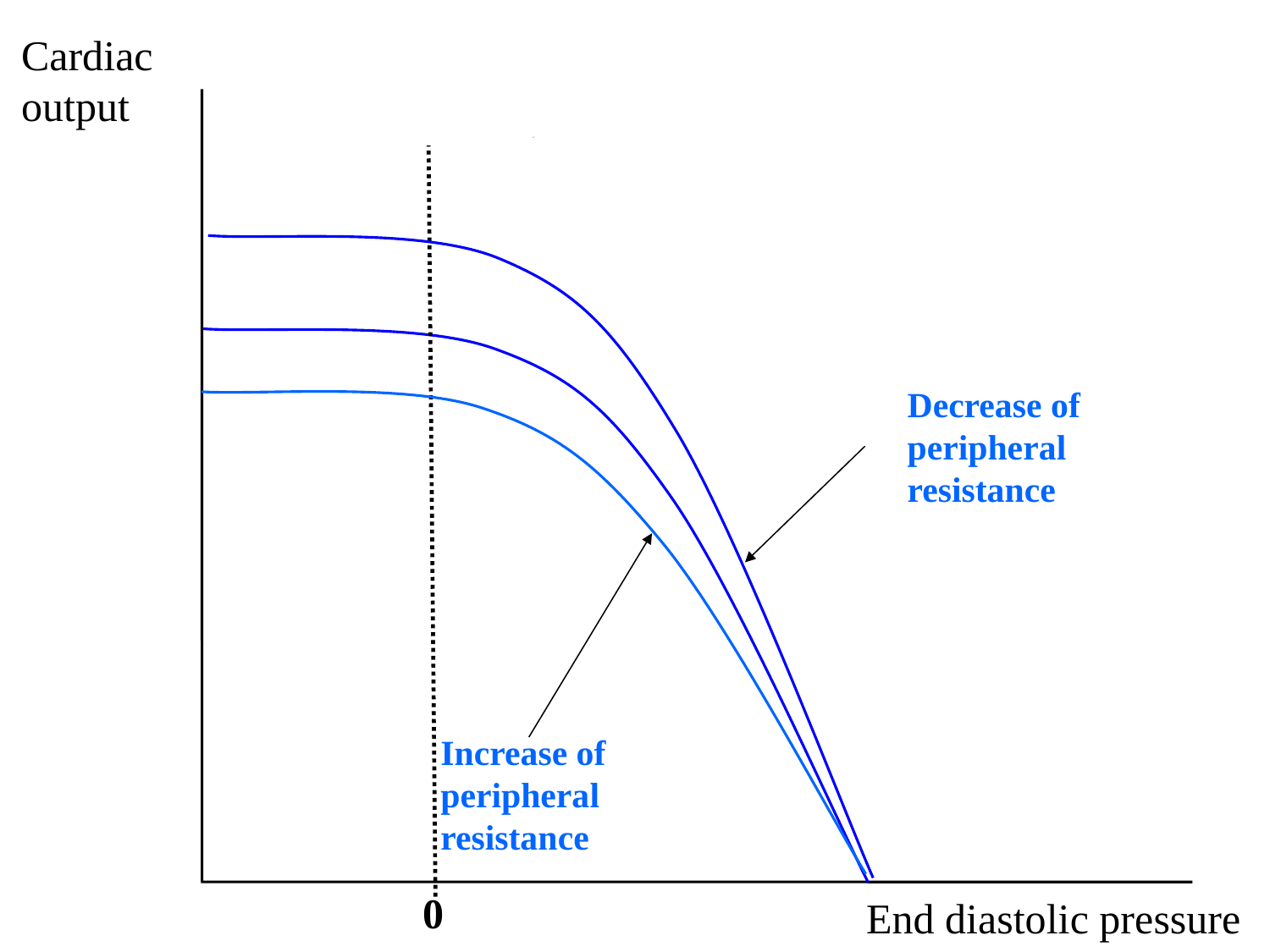

Cardiac output

Decrease of peripheral resistance

Increase of peripheral resistance
0

End diastolic pressure